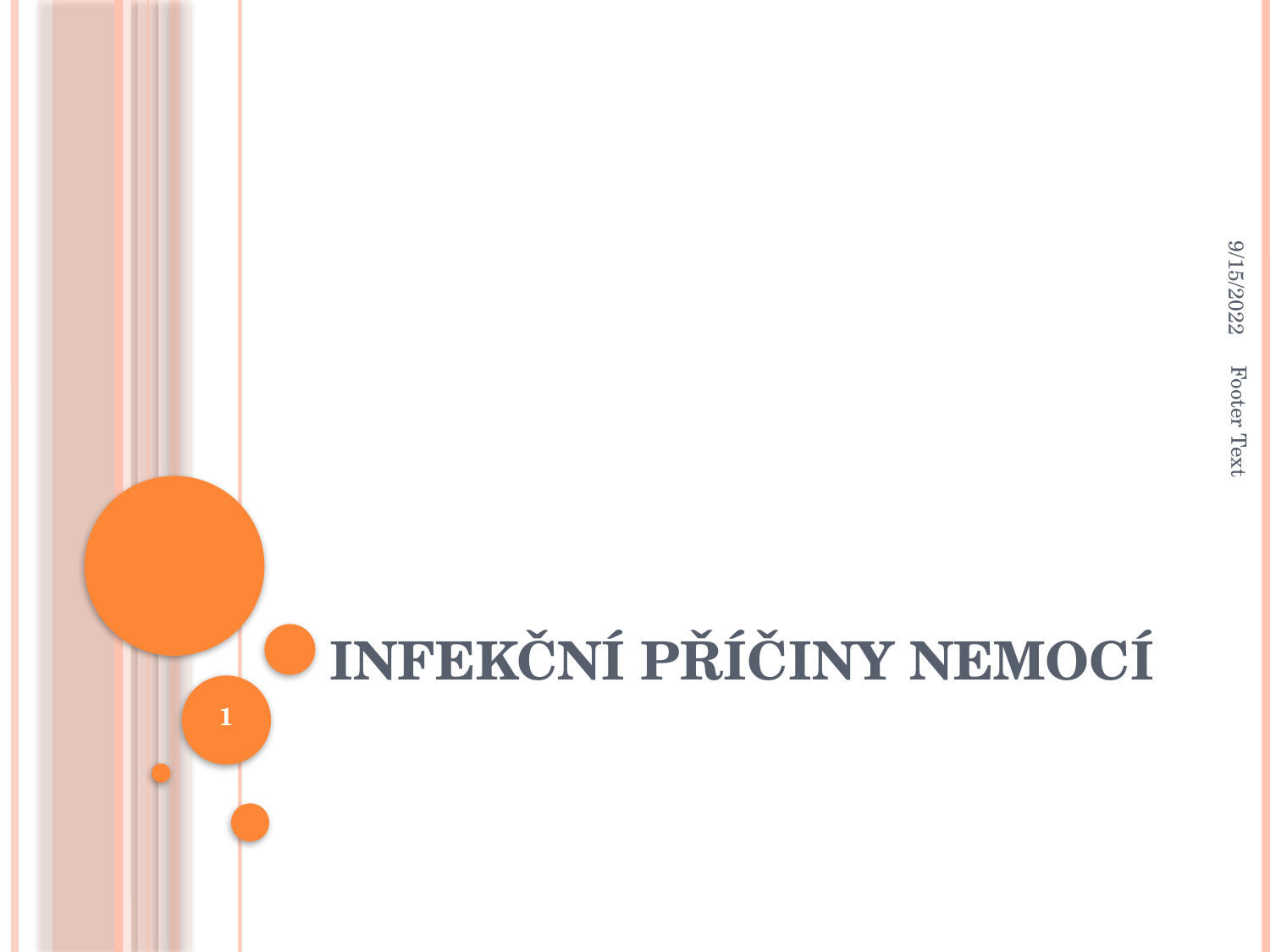

9/15/2022
# INFEKČNÍ PŘÍČINY NEMOCÍ
Footer Text
1